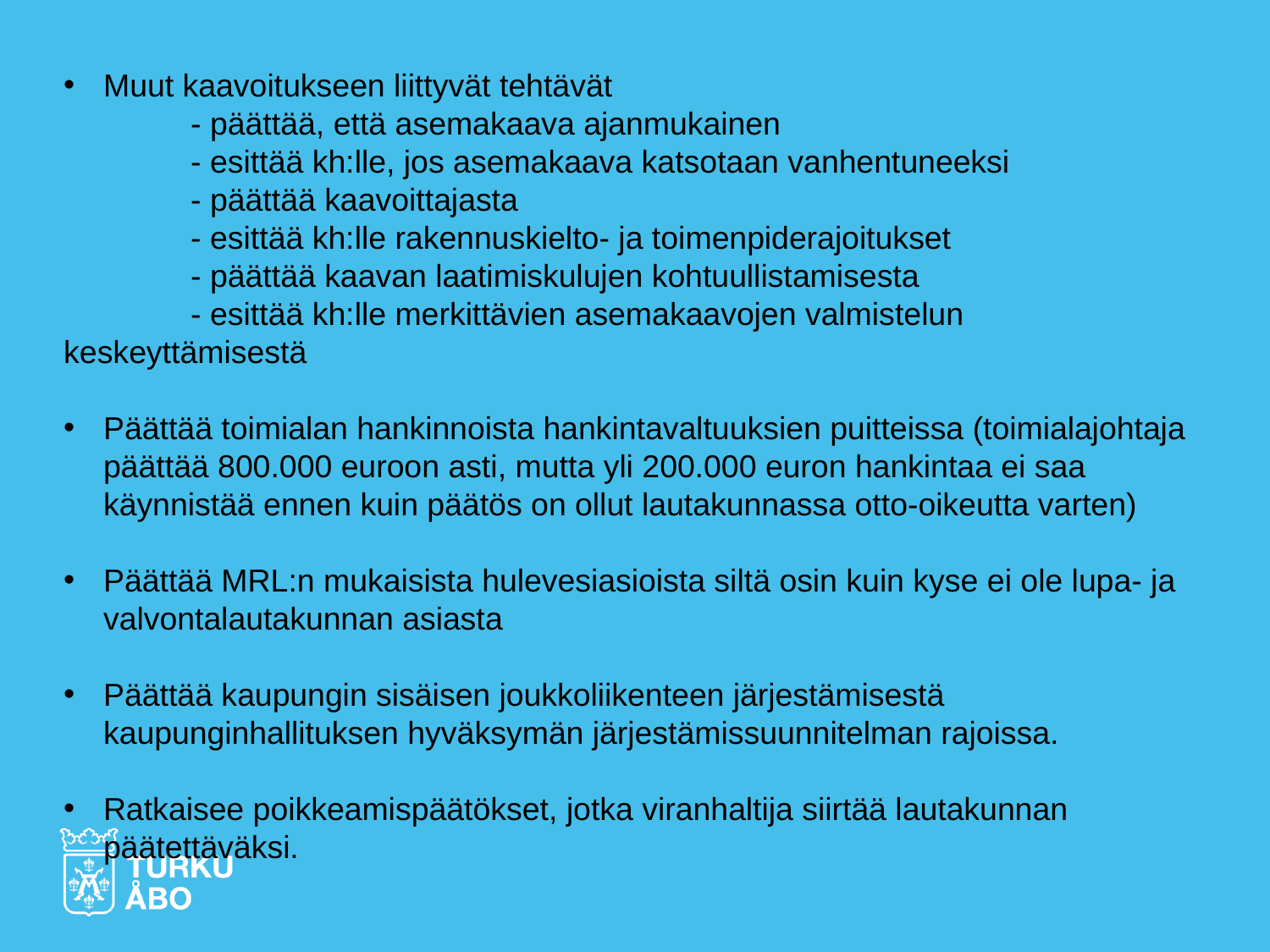

Muut kaavoitukseen liittyvät tehtävät
	- päättää, että asemakaava ajanmukainen
	- esittää kh:lle, jos asemakaava katsotaan vanhentuneeksi
	- päättää kaavoittajasta
	- esittää kh:lle rakennuskielto- ja toimenpiderajoitukset
	- päättää kaavan laatimiskulujen kohtuullistamisesta
	- esittää kh:lle merkittävien asemakaavojen valmistelun keskeyttämisestä

Päättää toimialan hankinnoista hankintavaltuuksien puitteissa (toimialajohtaja päättää 800.000 euroon asti, mutta yli 200.000 euron hankintaa ei saa käynnistää ennen kuin päätös on ollut lautakunnassa otto-oikeutta varten)

Päättää MRL:n mukaisista hulevesiasioista siltä osin kuin kyse ei ole lupa- ja valvontalautakunnan asiasta

Päättää kaupungin sisäisen joukkoliikenteen järjestämisestä kaupunginhallituksen hyväksymän järjestämissuunnitelman rajoissa.

Ratkaisee poikkeamispäätökset, jotka viranhaltija siirtää lautakunnan päätettäväksi.